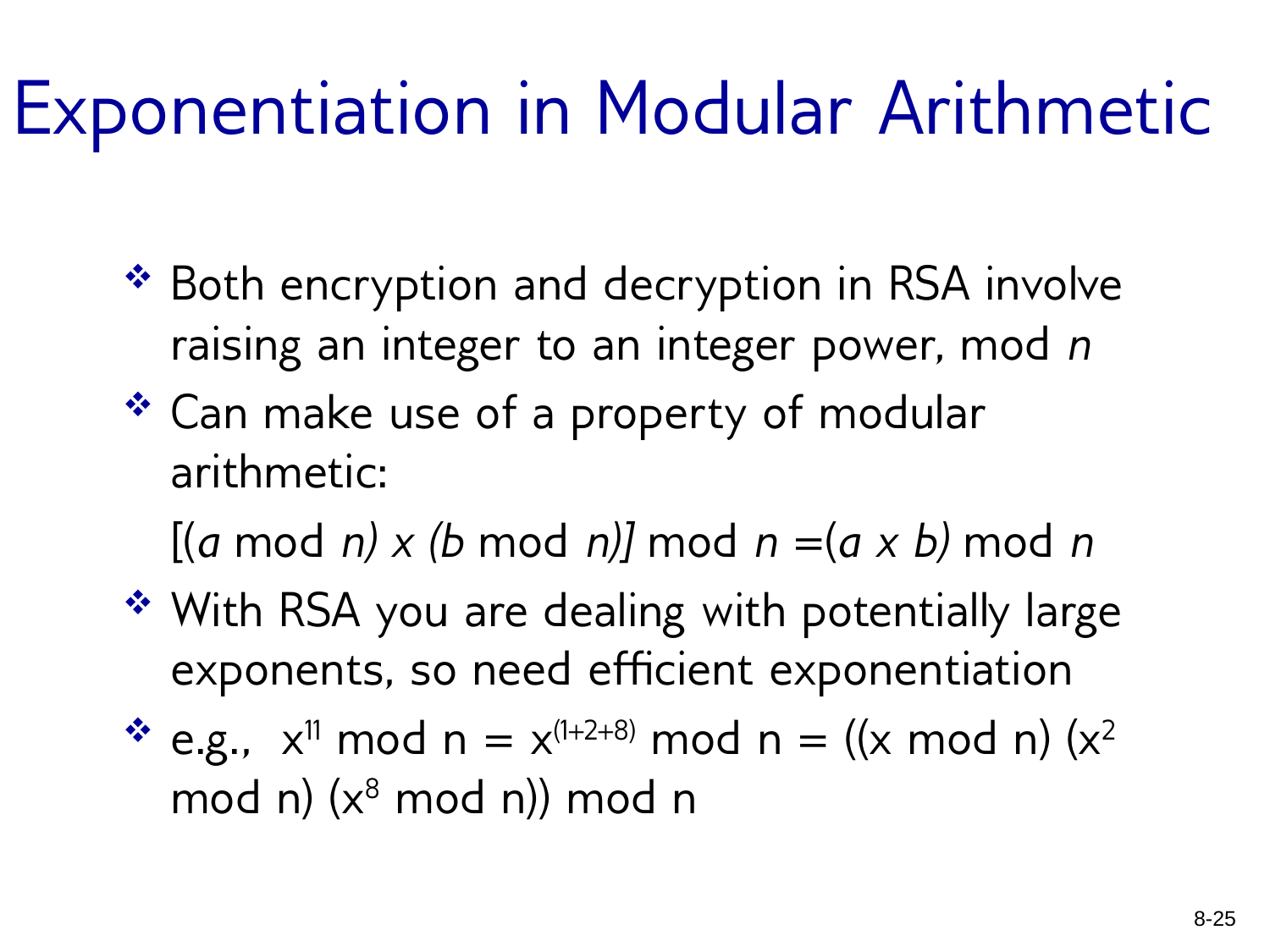

# Exponentiation in Modular Arithmetic
Both encryption and decryption in RSA involve raising an integer to an integer power, mod n
Can make use of a property of modular arithmetic:
	[(a mod n) x (b mod n)] mod n =(a x b) mod n
With RSA you are dealing with potentially large exponents, so need efficient exponentiation
e.g.,  x11 mod n = x(1+2+8) mod n = ((x mod n) (x2 mod n) (x8 mod n)) mod n